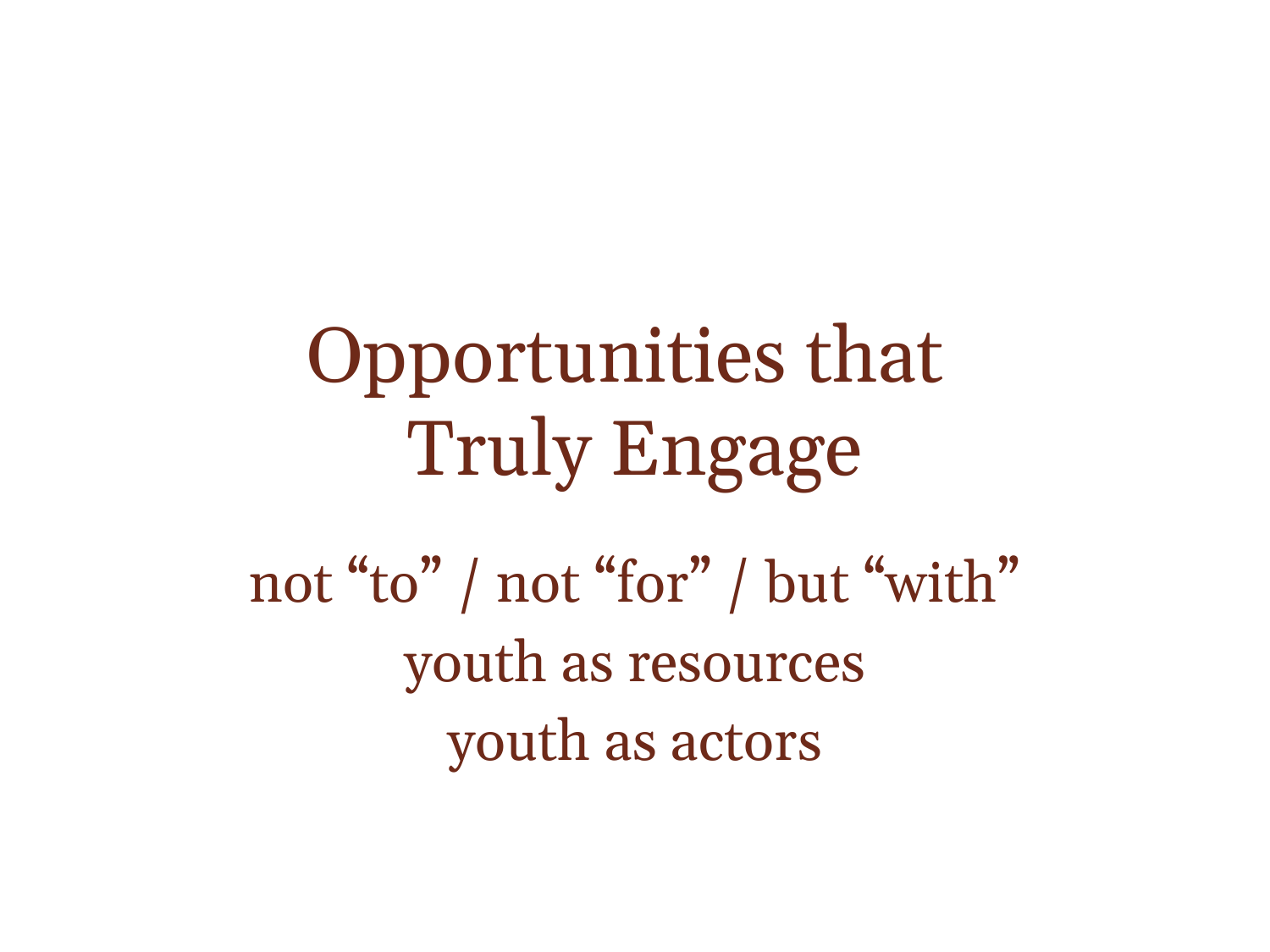

# Opportunities that Truly Engage
not “to” / not “for” / but “with”
youth as resources
youth as actors